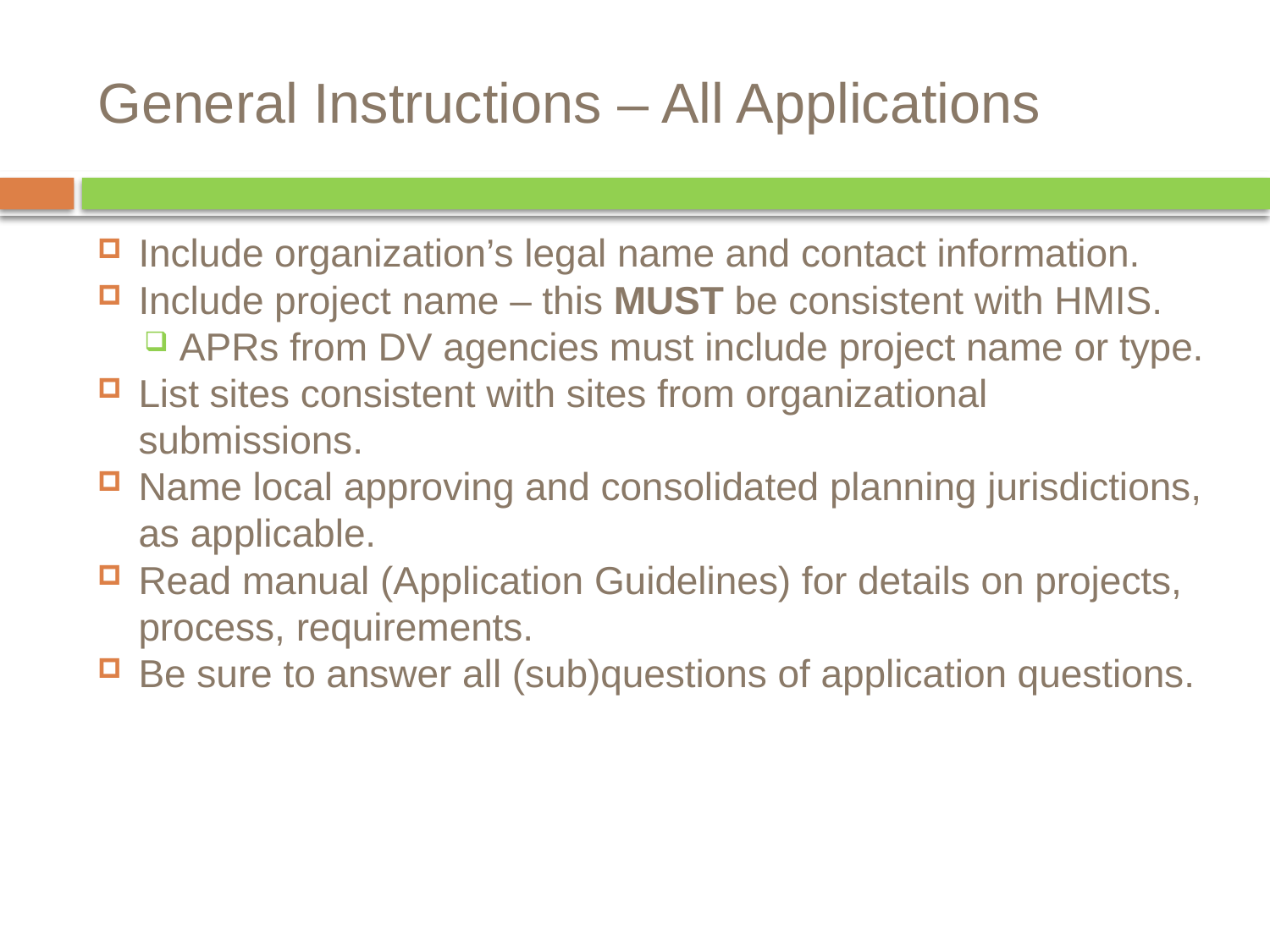

# General Instructions – All Applications
Include organization’s legal name and contact information.
Include project name – this MUST be consistent with HMIS.
APRs from DV agencies must include project name or type.
List sites consistent with sites from organizational submissions.
Name local approving and consolidated planning jurisdictions, as applicable.
Read manual (Application Guidelines) for details on projects, process, requirements.
Be sure to answer all (sub)questions of application questions.